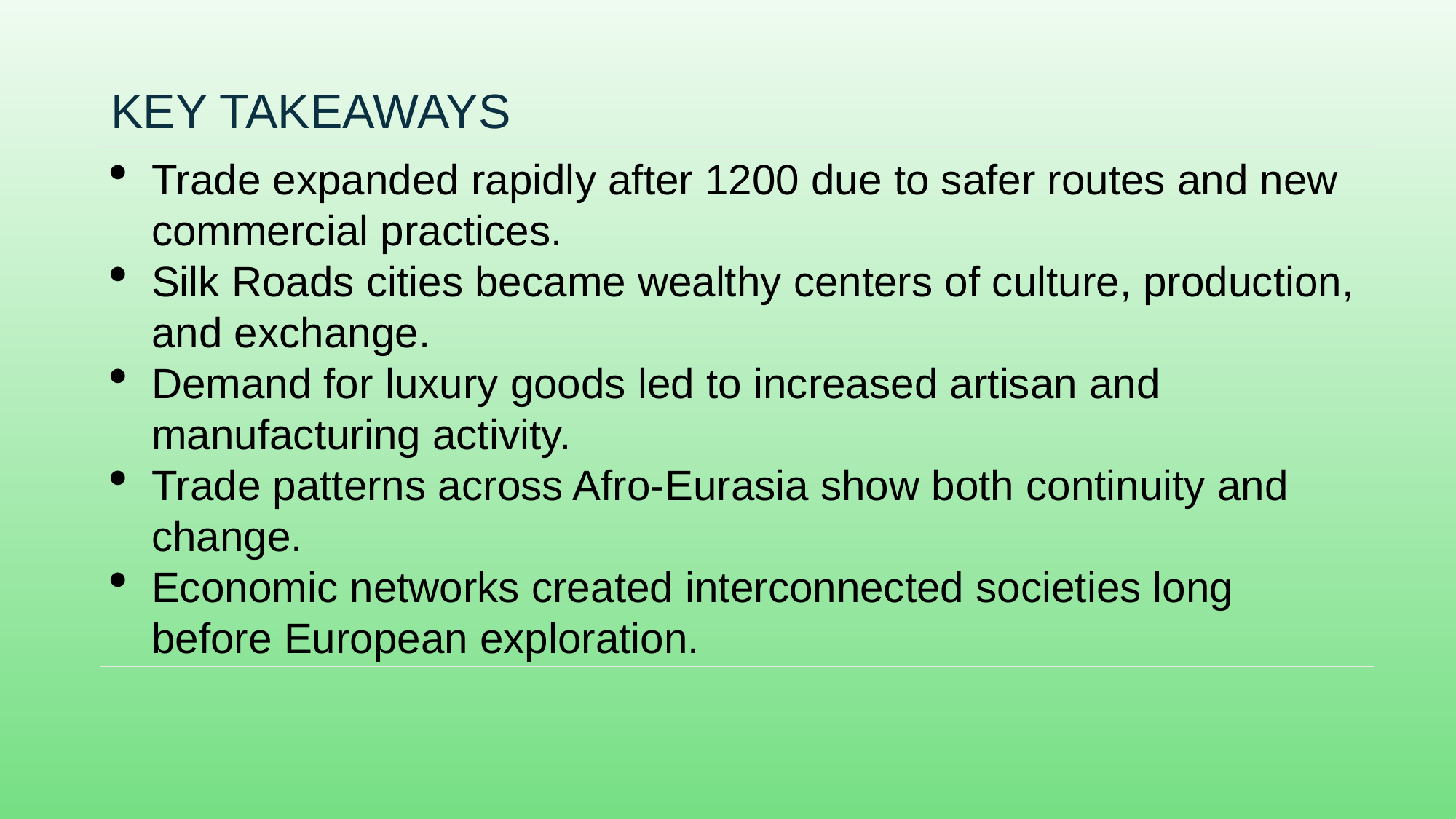

# Key Takeaways
Trade expanded rapidly after 1200 due to safer routes and new commercial practices.
Silk Roads cities became wealthy centers of culture, production, and exchange.
Demand for luxury goods led to increased artisan and manufacturing activity.
Trade patterns across Afro-Eurasia show both continuity and change.
Economic networks created interconnected societies long before European exploration.